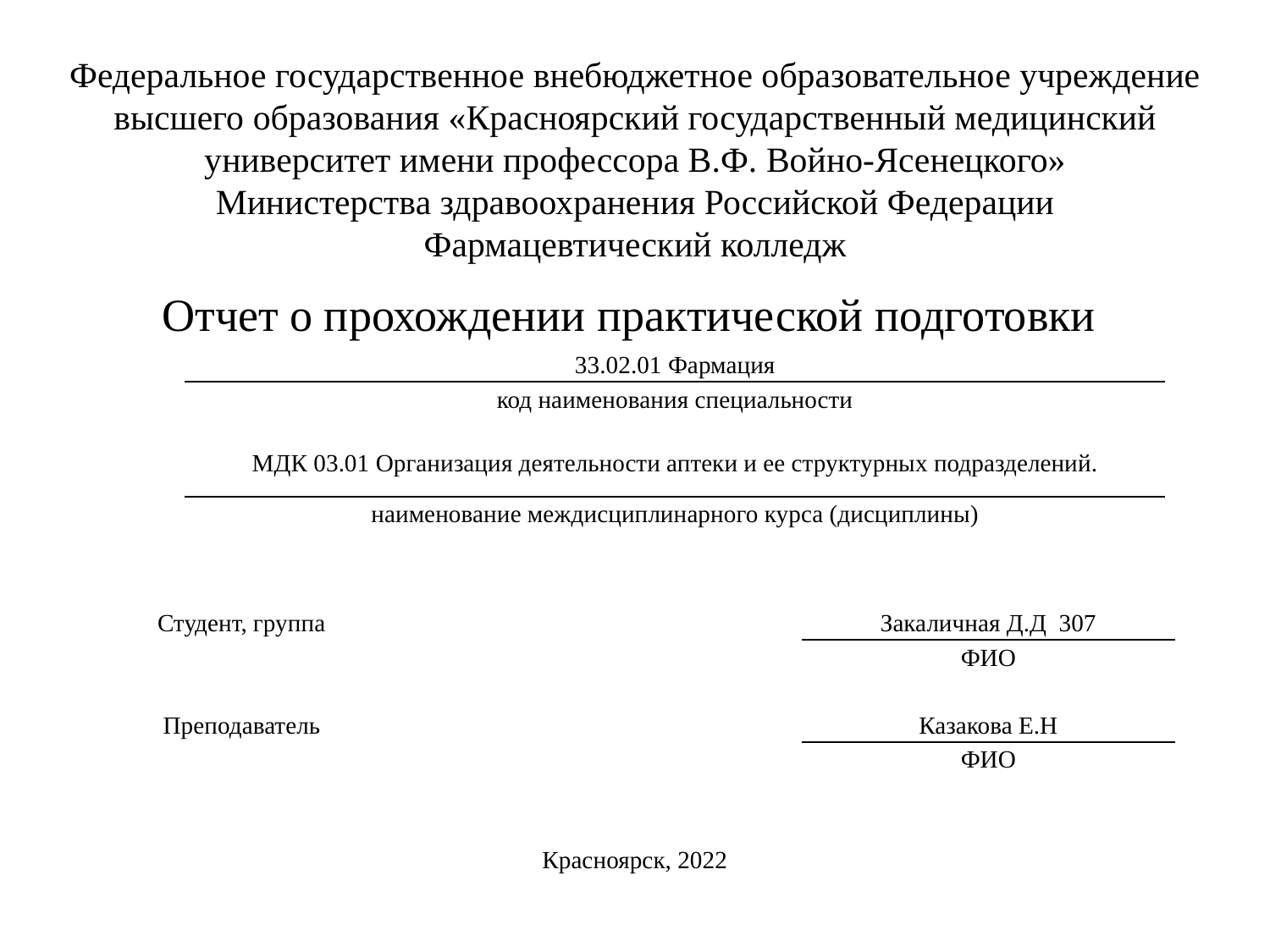

Федеральное государственное внебюджетное образовательное учреждение высшего образования «Красноярский государственный медицинский университет имени профессора В.Ф. Войно-Ясенецкого»
Министерства здравоохранения Российской Федерации
Фармацевтический колледж

# Отчет о прохождении практической подготовки
| 33.02.01 Фармация |
| --- |
| код наименования специальности |
|  |
| МДК 03.01 Организация деятельности аптеки и ее структурных подразделений. |
| наименование междисциплинарного курса (дисциплины) |
| Студент, группа |  | Закаличная Д.Д 307 |
| --- | --- | --- |
|  |  | ФИО |
|  |  |  |
| Преподаватель |  | Казакова Е.Н |
|  |  | ФИО |

Красноярск, 2022